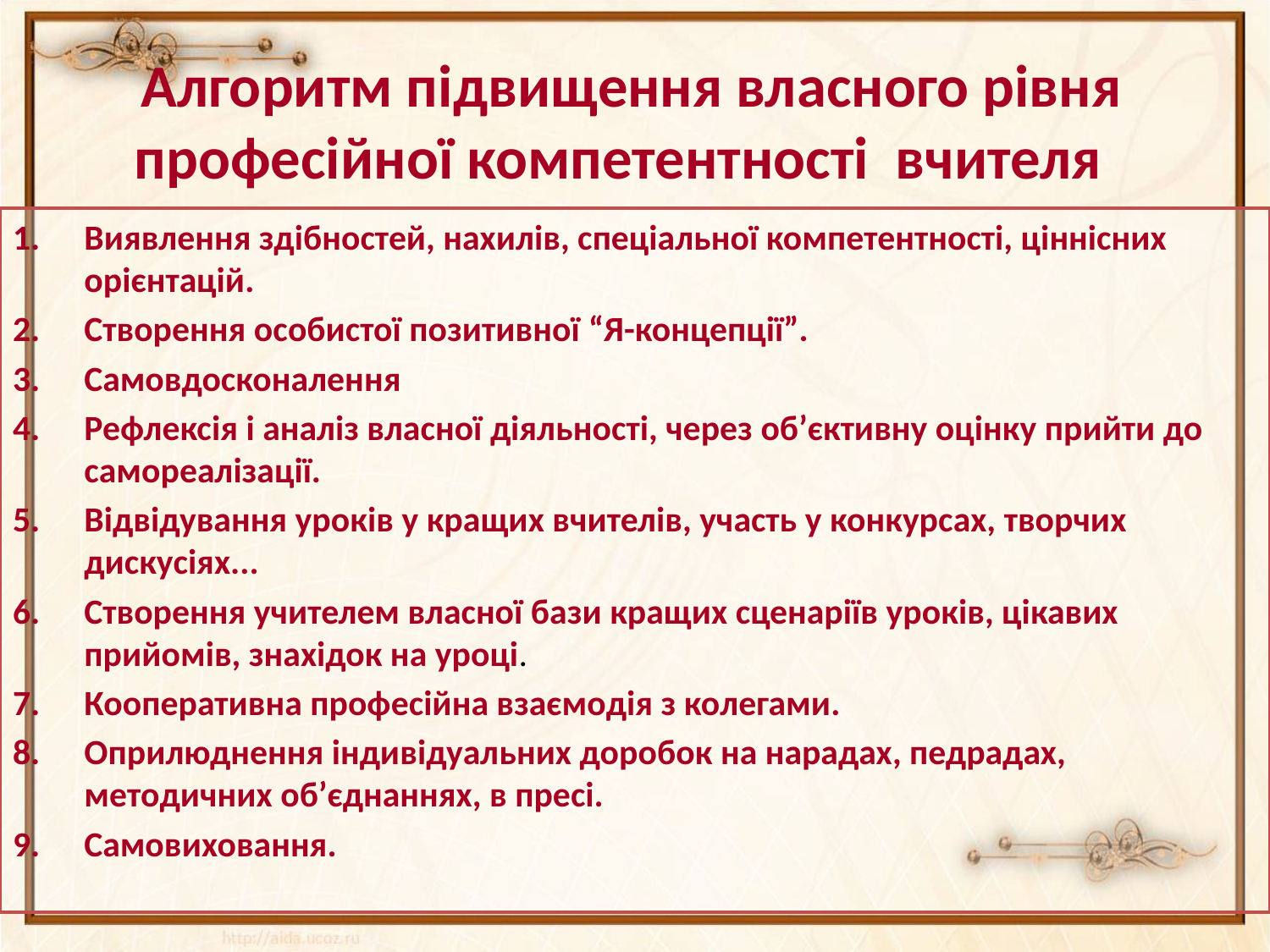

# Алгоритм підвищення власного рівня професійної компетентності  вчителя
Виявлення здібностей, нахилів, спеціальної компетентності, ціннісних орієнтацій.
Створення особистої позитивної “Я-концепції”.
Самовдосконалення
Рефлексія і аналіз власної діяльності, через об’єктивну оцінку прийти до самореалізації.
Відвідування уроків у кращих вчителів, участь у конкурсах, творчих дискусіях...
Створення учителем власної бази кращих сценаріїв уроків, цікавих прийомів, знахідок на уроці.
Кооперативна професійна взаємодія з колегами.
Оприлюднення індивідуальних доробок на нарадах, педрадах, методичних об’єднаннях, в пресі.
Самовиховання.